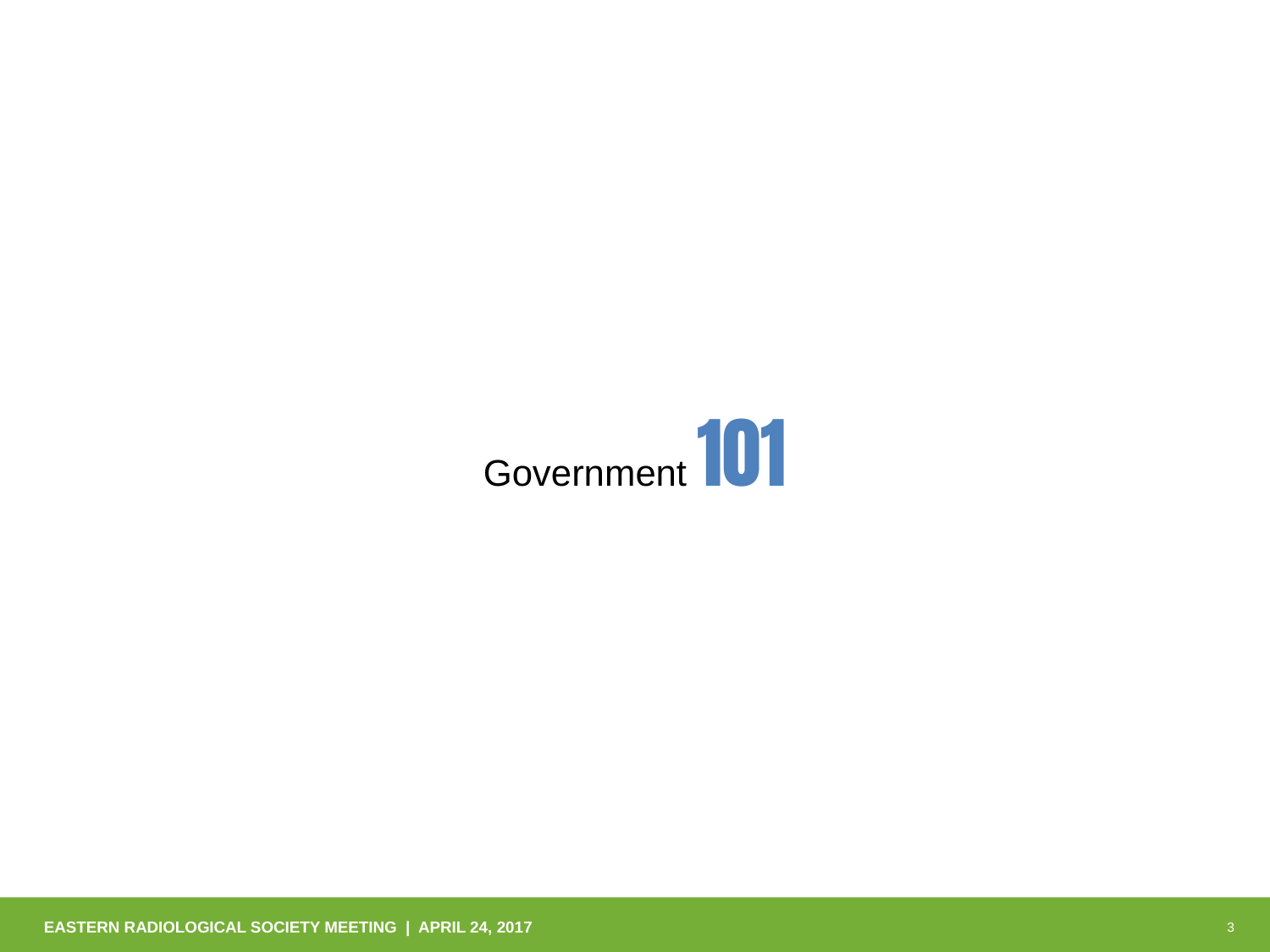

Government 101
EASTERN RADIOLOGICAL SOCIETY MEETING  |  APRIL 24, 2017
3